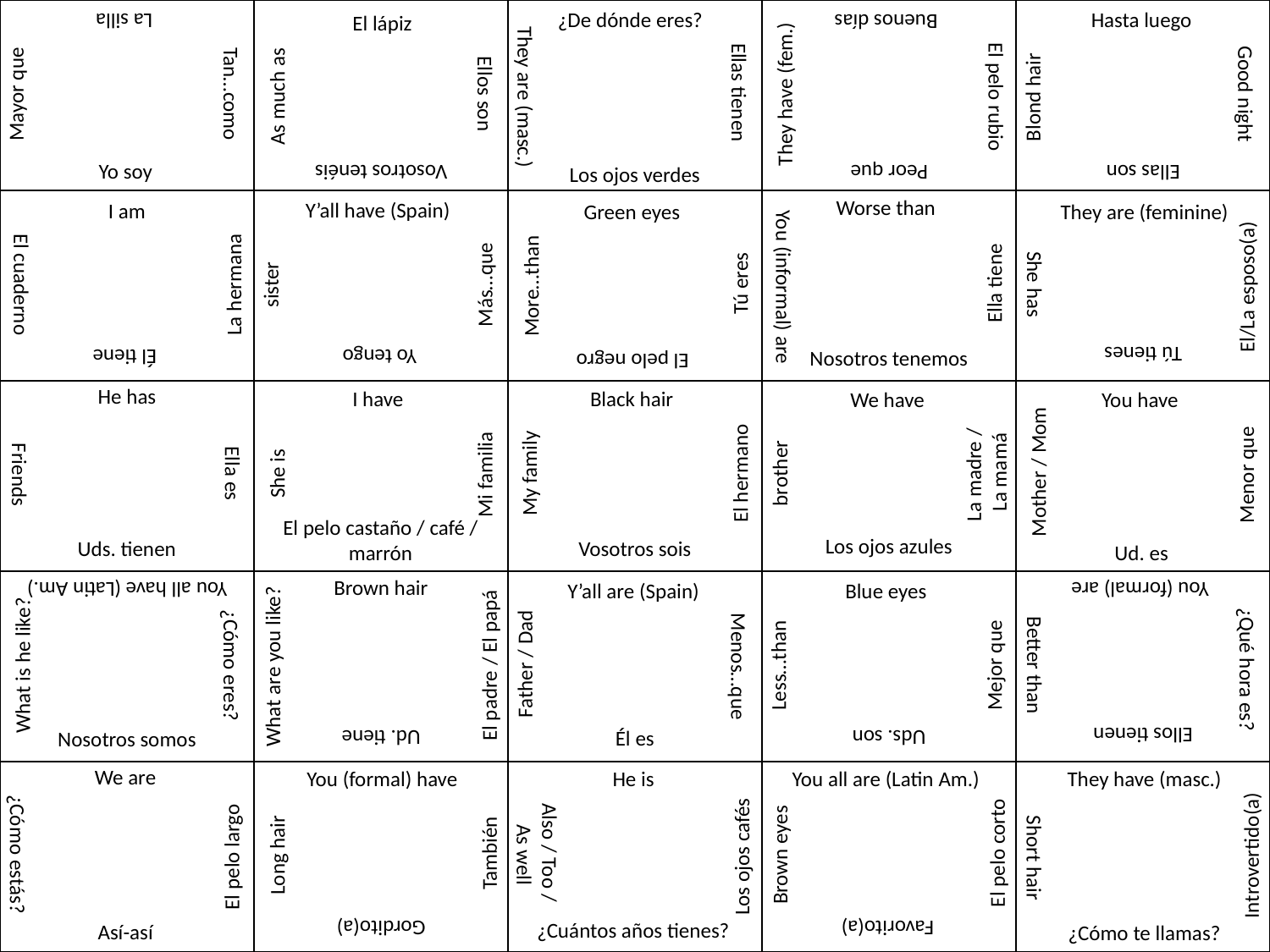

|  |  |  |  |  |
| --- | --- | --- | --- | --- |
|  |  |  |  |  |
|  |  |  |  |  |
|  |  |  |  |  |
|  |  |  |  |  |
¿De dónde eres?
Hasta luego
La silla
El lápiz
Buenos días
Ellas tienen

Mayor que
Tan…como
Ellos son
They have (fem.)

Good night
As much as
They are (masc.)
El pelo rubio
Blond hair
Yo soy
Ellas son
Peor que
Los ojos verdes
Vosotros tenéis
Worse than
Y’all have (Spain)
I am
They are (feminine)
Green eyes
Ella tiene
Tú eres
El cuaderno
She has
Más…que
sister
La hermana
More…than

You (informal) are
El/La esposo(a)
Tú tienes
Nosotros tenemos
Yo tengo
 Él tiene
El pelo negro
He has
I have
Black hair
We have
You have
La madre /
La mamá
Mother / Mom
My family
El hermano
brother
Ella es
She is
Mi familia
Friends
Menor que

El pelo castaño / café / marrón
Los ojos azules
Vosotros sois
Uds. tienen
Ud. es
Brown hair
You all have (Latin Am.)
Y’all are (Spain)
Blue eyes
You (formal) are
Father / Dad
What is he like?

Less…than
El padre / El papá
¿Cómo eres?
Better than
Mejor que
What are you like?
Menos…que
¿Qué hora es?

Ellos tienen
Él es
Uds. son
Ud. tiene
Nosotros somos
We are
You (formal) have
He is
You all are (Latin Am.)
They have (masc.)
Also / Too /
As well
El pelo corto
También
¿Cómo estás?

Long hair
Brown eyes

Introvertido(a)
El pelo largo
Los ojos cafés
Short hair

Gordito(a)
¿Cuántos años tienes?
Favorito(a)

Así-así

¿Cómo te llamas?